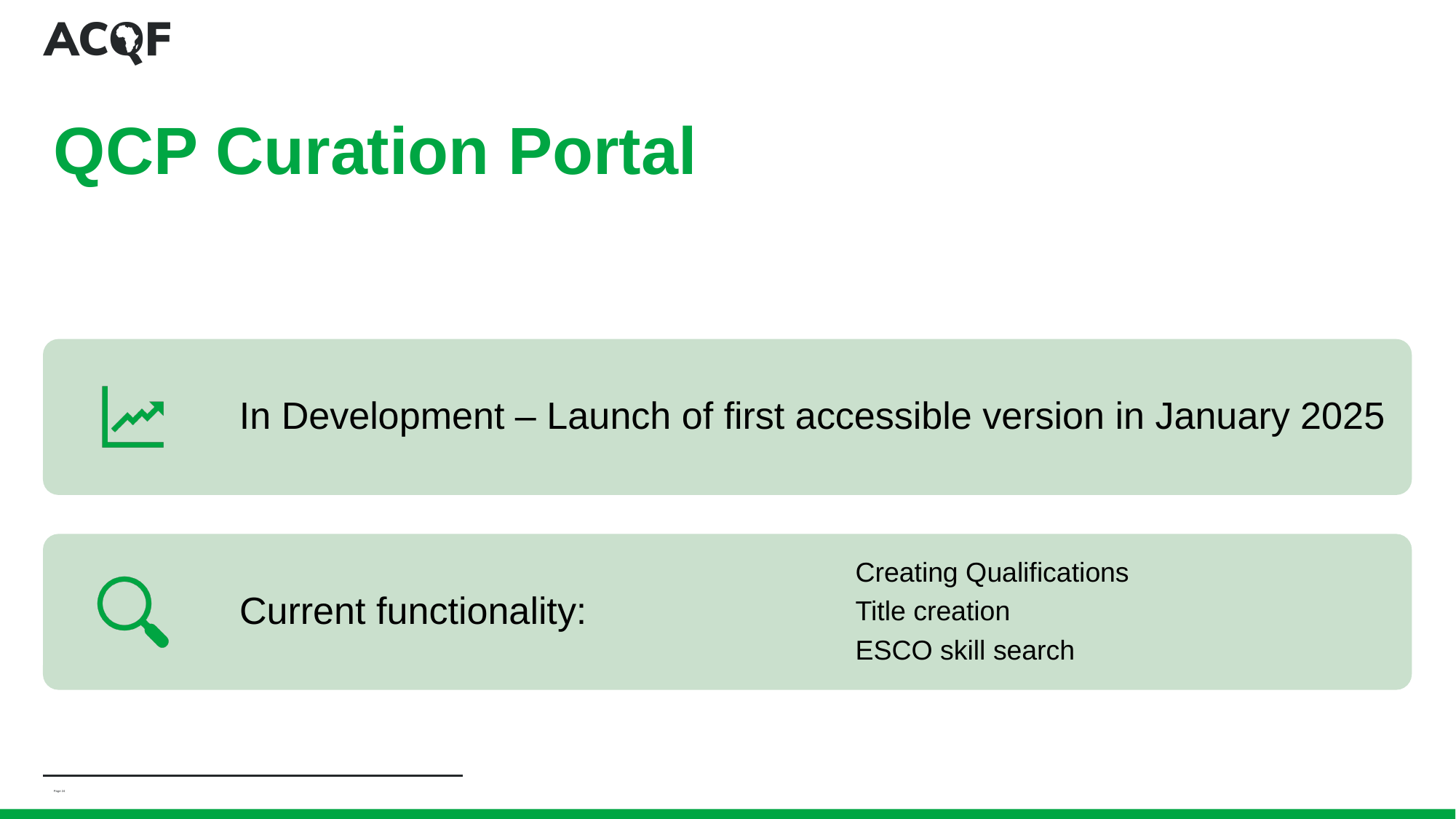

# QCP Curation Portal

In Development – Launch of first accessible version in January 2025

Current functionality:

Creating Qualifications
Title creation
ESCO skill search

Page 24